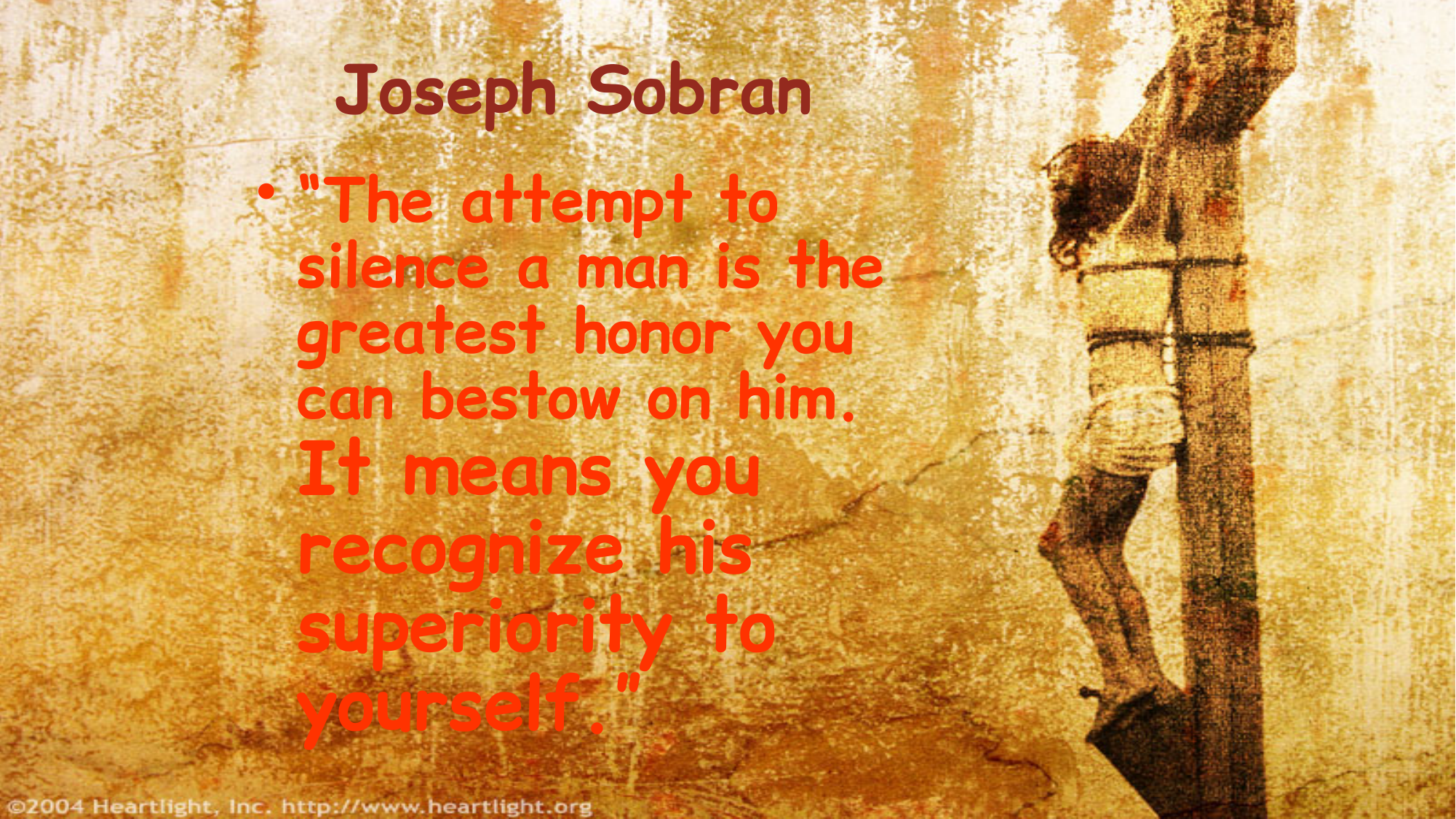

# Joseph Sobran
“The attempt to silence a man is the greatest honor you can bestow on him.  It means you recognize his superiority to yourself.”